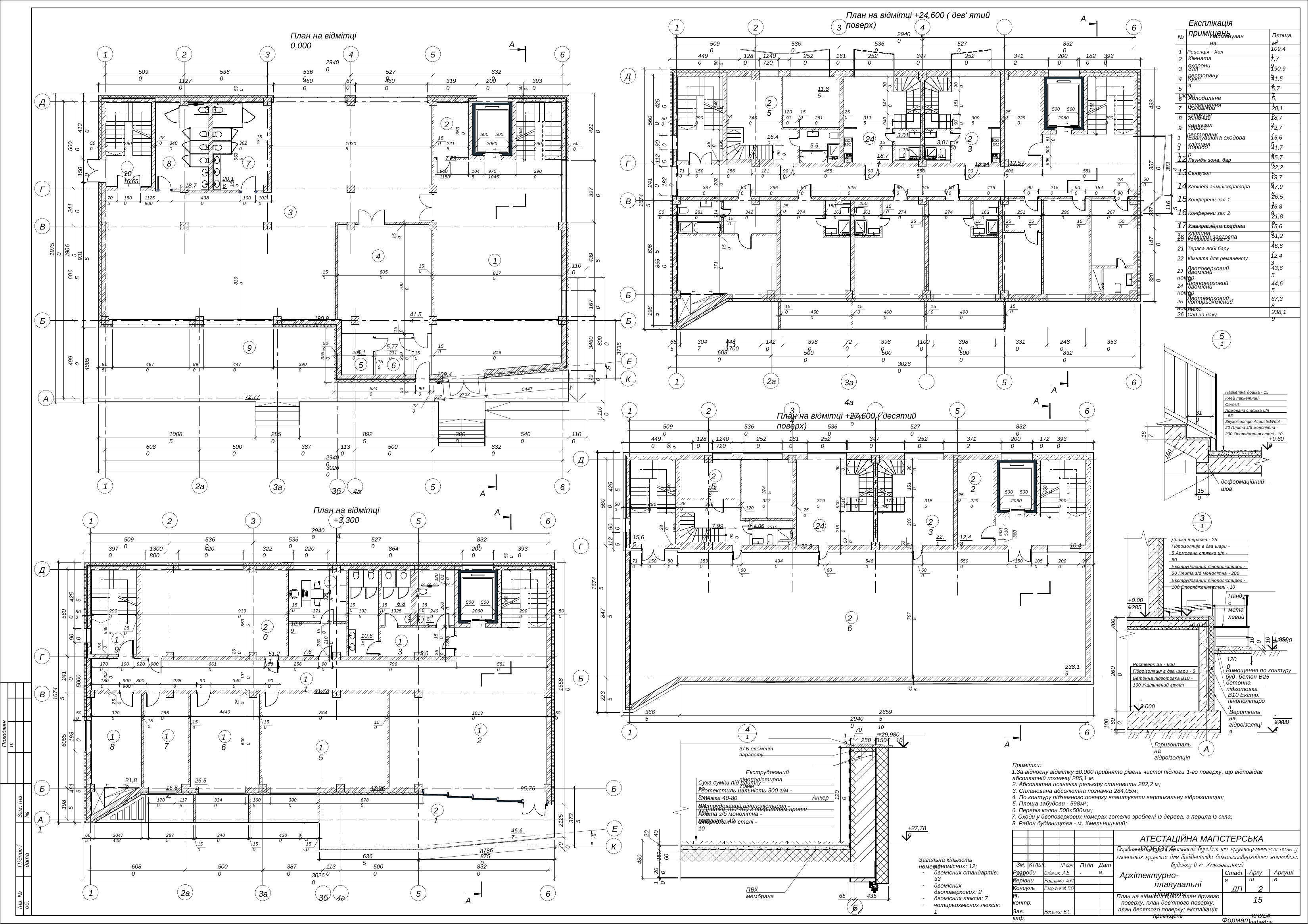

План на відмітці +24,600 ( дев' ятий поверх)
А
Експлікація приміщень

1
2
3
4	5
6

29400
План на відмітці 0,000
Площа, м2
Найменування
№

А
5270
5090
5360
5360
8320

109,41
1   Рецепція - Хол

1
2
3
4
5
6

1240  720
3470
3712
4490
1280
2520
1610
2520
2520
2000
1820
3930

Кімната охорони
7,79
2

500
29400

Зал ресторану
190,95
3

5270

5090
5360
5360
8320

Д

Кухня

41,54

4

11270
670

4600
4600
3190
2000
3930

 11,85

900
900

500

500

5,77

5   Склад

Холодильне приміщення

5,1

6

4255

4330

Д

1470

25

3400

1510

3680

Чоловічий санвузол

20,16

7

500	500
2060

120
910
150
250
250

5600

280

Жіночий санвузол

18,72

8

2900
3460
2610
3135
3095
2290
2900

500

940

900

2

4130

4210

Тераса ресторану
72,77

9

3530

3680

 3,01
1650

500	500
2060
 3,01
250    1650

16,42

24

Евакуаційна сходова клітина

150
23

15,65

10

510

280

150

900

5600

280
1995

150
150

500
3400
3620

2900
10305
2215

2900
500

5,51

Коридор

41,78

11

695   900

 7,79

900

5635

 12,57

18,74

 18,54
1125

Лаундж зона, бар
Санвузол
Кабінет адміністратора
Конференц зал 1
Конференц зал 2
Кабінет директора
Кабінет завгоспа

95,76

3570

8

7

Г

3834

10   15,65

32,25

1500

710
1500
2560
1810
900
4550
900
5535
900
4085
5810

 20,16
970    1045
900	1150
1045
2900

19,76

 18,72

2410
1820

2020
500

280
900

150

47,96

Г

3870

900
2960
900
5250
900
2450
900
4160
900
2150
900
1840

3970

16745

26,51

250

705
1500
1125	900
4380
1000
1020

В

1165

250
1610

2410

16,89

250
150
1610

150

2375

3

2140

2740
2740
2740
2670
500
2810
3420
1610
2510
2900

21,89

150

250
150
250
150
150

500

В

Евакуаційна сходова клітина

15,65

19

150

20  Конференц зал 3
51,21

1470

6065
19750
19065

21  Тераса лобі бару

46,67

150

9315

4395

4

22  Кімната для реманенту

12,43

1
8175

8650

3710

23  Двоповерховий номер

1100

150

43,65

6065

двомісний

150
6050

3200

8160

24  Двоповерховий номер

44,65

7000

двомісний

Б

25  Двоповерховий номер

67,38

1670

чотирьохмісний люкс

150

150

150

150

1985

 190,95
26  Сад на даху

238,19

4500
4600
4900

41,54

Б
Б

150

5
1

3460
8000

3735

3047
448   1700
720
665
1420
3980
3980
1000
3980
3310
2480
3530

500

 5,1
9
5,77
2310

150

6080
5000
5000
5000
8320

2040
8190
3550

2500
150

4990
4805

Е

150

5

6
30260

915
4970
890
4470
3900

 109,41

5°

790

К

2а

1

3а	4а
План на відмітці +27,600 ( десятий поверх)
5
6

А
500
5240
900
 72,77

5447

Паркетна дошка - 15 Клей паркетний Ceresit
Армована стяжка ц/п - 55
Звукоізоляція AcousticWool - 20 Плита з/б монолітна - 200 Опорядження стелі - 10

2702

А

637

А

220

1100
1
2
3	4
5
6

310

29400

5270
5090
5360
5360
8320

167

10085
2850
8925
3000
5400
1100

+9.600

1240  720
3470
3712
1720
4490
1280
2520
1610
2520
2520
2000
3930

500

3870
6080
5000
1130
5000
8320

150

29400

Д

900
900

30260

25

22

деформаційний шов

4255

2а
3400
1

900	1510
1510

3а
3б	4а

План на відмітці +3,300
4
5
6

3680
3745

9,36

150

А

500	500
2060

250

5600

3270
1740
1740

3195
3155
2290
2900

280

500
2900
3860

250

120
 12,19

А

250

3
1

 7,99

1
2
3
5
6

3060

23

900   510
380

4,06  2610

900
24

280
1995

2160

29400

900

22,1

12,43

15,65

 10,4

Дошка терасна - 25 Гідроізоляція в два шари - 5 Армована стяжка ц/п - 50
Екструдований пінополістирол - 50 Плита з/б монолітна - 200 Екструдований пінополістирол - 100 Опорядження стелі - 10
Пандус металевий
+0,040

 22,9

500

5090
5360
5360
5270
8320

1125

500

Г

3970
1300   800
4200
3220
2200
8640
2000
3930

500

710
1500
801
3530
4940
5480
5500
1500
1050
2000
950

Д

600
600
600

120
810

16745

14

4255

3285

3680

+0.000

500	500
2060

2600
 6,8
1925

380
150

150
150

+285,1

8475

5600

9330
3710

2900
1925
2400
2900
500

500

7975

26

 12,09

6,2

5535

400

20

5395

280

150

-1,050

900

150
1855

10,65

19

100
100
250
2100

13

+284,05

280

 8,6

 51,21

250

250

7,67

Г

1200

Ростверк ЗБ - 600 Гідроізоляція в два шари - 5 Бетонна підготовка B10 - 100 Ущільнений грунт

1700
1000
920    900
6610
900
2560
900
7960
5810

238,19

2600

Вимощення по контуру буд. бетон В25
бетонна
підготовка В10 Екстр. пінополітирол

2410
5000
2020

1910

Б

11

15580

1800
900    800    900
2350
900
3490
900

 41,78

415

16745

2235
В

-3,000

250

250

3665
26595

Вериткальна гідроізоляція

4440

500
3200
2850
8040
500
10130

-3,700

29400

100
600

150

Погоджено:

+281,4
150
150

150

4
1	З/ Б елемент парапету

Екструдований пінополістирол 70мм
Анкери Плитка 400*400 з покриттям проти ковзання - 40

12

70
10	+29,980
250   150	10

1
6

6065
1980

17

18

16

10

6000

А

Горизонтальна гідроізоляція

15

А

Примітки:
За відносну відмітку ±0.000 прийнято рівень чистої підлоги 1-го поверху, що відповідає абсолютній позначці 285,1 м.
Абсолютна позначка рельєфу становить 282,2 м;
Спланована абсолютна позначка 284,05м;
По контуру підземного поверху влаштувати вертикальну гідроізоляцію;
Площа забудови - 598м2;
Переріз колон 500х500мм;
Сходи у двоповерхових номерах готелю зроблені із дерева, а перила із скла;
Район будівництва - м. Хмельницький;

21,89

26,51
 16,89

 47,96

 95,76

Суха суміш під плитку - 20

4615

Б
Б

Геотекстиль щільність 300 г/м - 2мм

Зам. iнв. №

1200

Стяжка 40-80 мм

6780

1700
1175
3340
1605
3000

1985

Екструдований пінополістирол - 150

21

Плита з/б монолітна - 200

2125
3735

А1

Опорядження стелі - 10

Е

+27,780

46,67

20
40

Пiдпис i дата

1750

665
3047	448
2875
3400
4300

АТЕСТАЦІЙНА МАГІСТЕРСЬКА РОБОТА

5°

790

150
150
150

К

150 60

8786

8750
6365

480

Загальна кількість номерів:

Зм.  Кiльк. Арк.

Дата
Пiдп.

одномісних: 12;
двомісних стандартів: 33
двомісних двоповерхових: 2
двомісних люксів: 7
чотирьохмісних люксів: 1
3870
6080
5000
1130
5000
8320

200

Розробив:
Аркуш
Аркушiв

Стадiя

Архітектурно-планувальні рішення
30260

Керівник:

10

ДП	2 	15

КНУБА
кафедра Геотехніки

Iнв. № об.

Консульт.

ПВХ мембрана

2а
1
3а
3б	4а
5
6
65
435
Н. контр.

План на відмітці 0,000; план другого поверху; план дев'ятого поверху; план десятого поверху; експлікація приміщень

А

Б

Зав. каф.

Формат A1